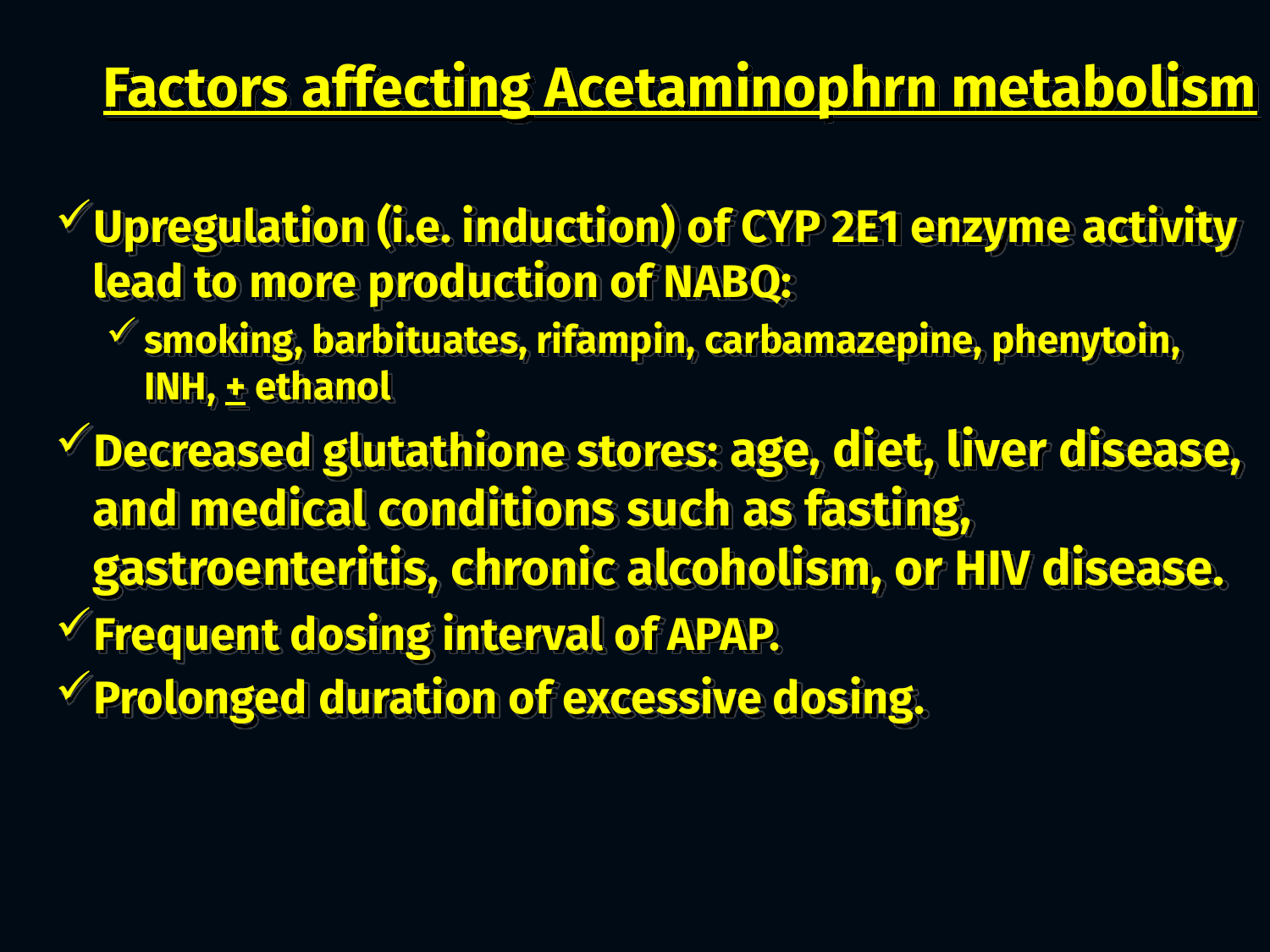

# Factors affecting Acetaminophrn metabolism
Upregulation (i.e. induction) of CYP 2E1 enzyme activity lead to more production of NABQ:
smoking, barbituates, rifampin, carbamazepine, phenytoin, INH, + ethanol
Decreased glutathione stores: age, diet, liver disease, and medical conditions such as fasting, gastroenteritis, chronic alcoholism, or HIV disease.
Frequent dosing interval of APAP.
Prolonged duration of excessive dosing.